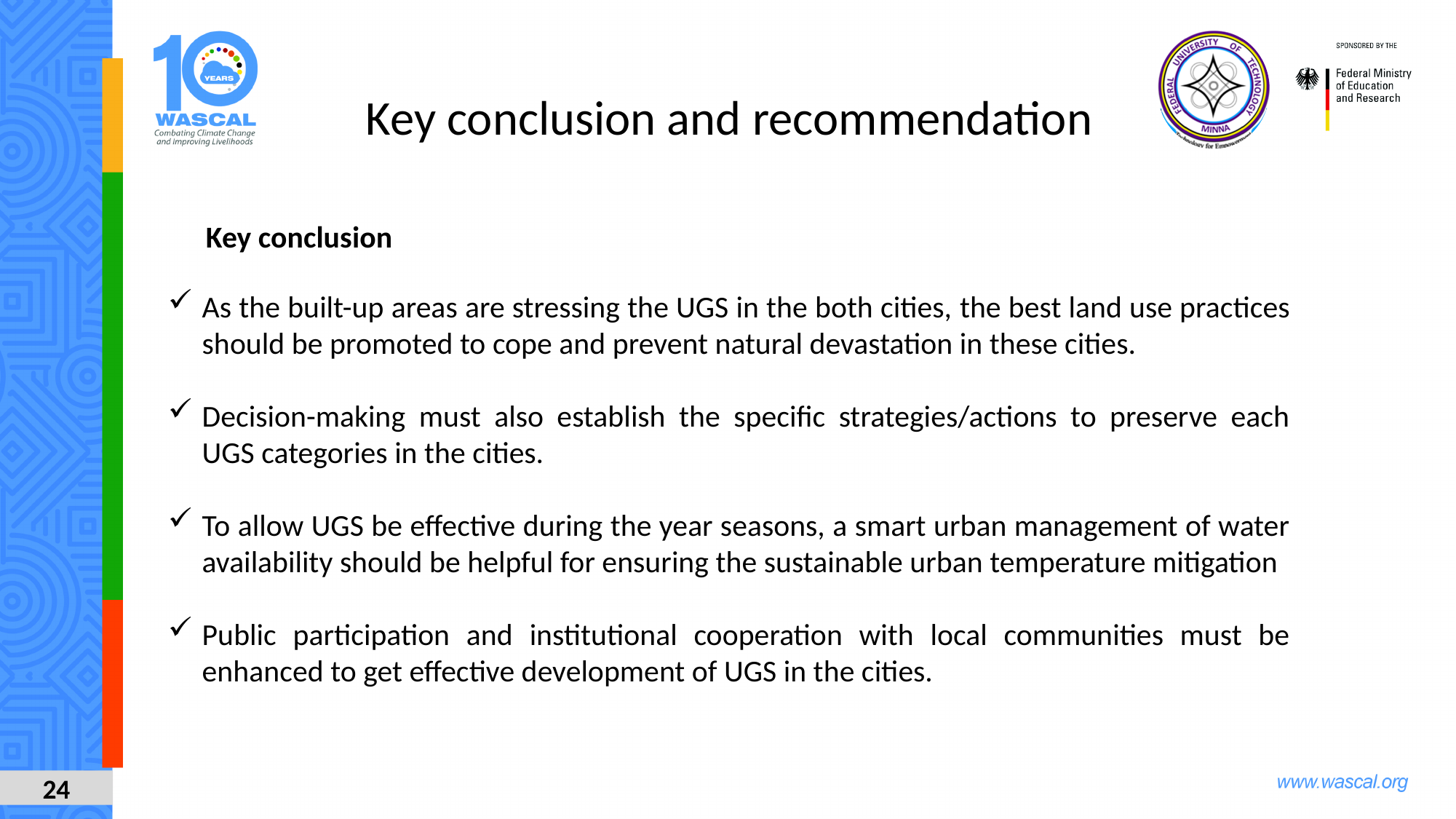

Key conclusion and recommendation
Key conclusion
As the built-up areas are stressing the UGS in the both cities, the best land use practices should be promoted to cope and prevent natural devastation in these cities.

Decision-making must also establish the specific strategies/actions to preserve each UGS categories in the cities.

To allow UGS be effective during the year seasons, a smart urban management of water availability should be helpful for ensuring the sustainable urban temperature mitigation

Public participation and institutional cooperation with local communities must be enhanced to get effective development of UGS in the cities.
24